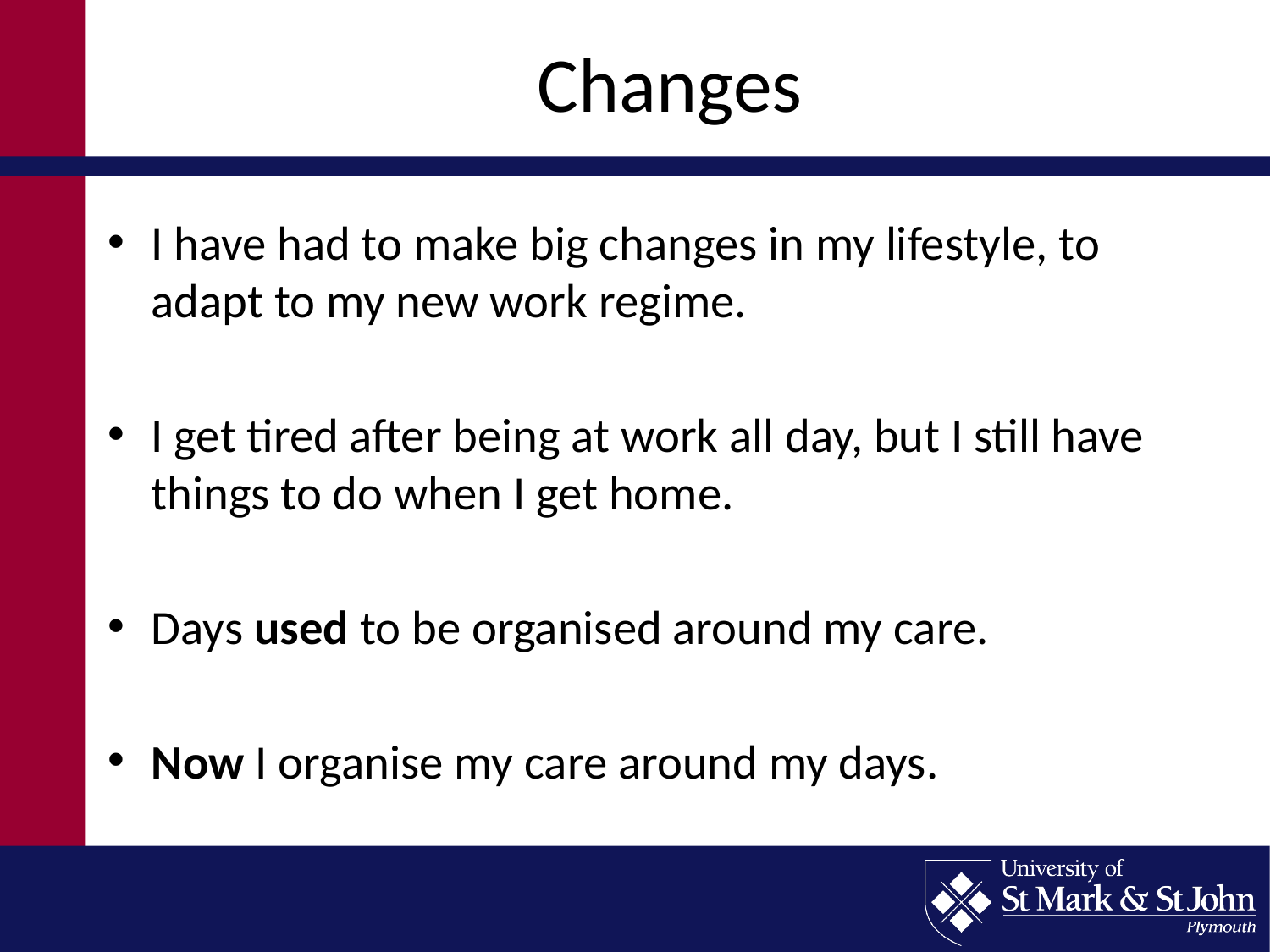

# Changes
I have had to make big changes in my lifestyle, to adapt to my new work regime.

I get tired after being at work all day, but I still have things to do when I get home.

Days used to be organised around my care.

Now I organise my care around my days.